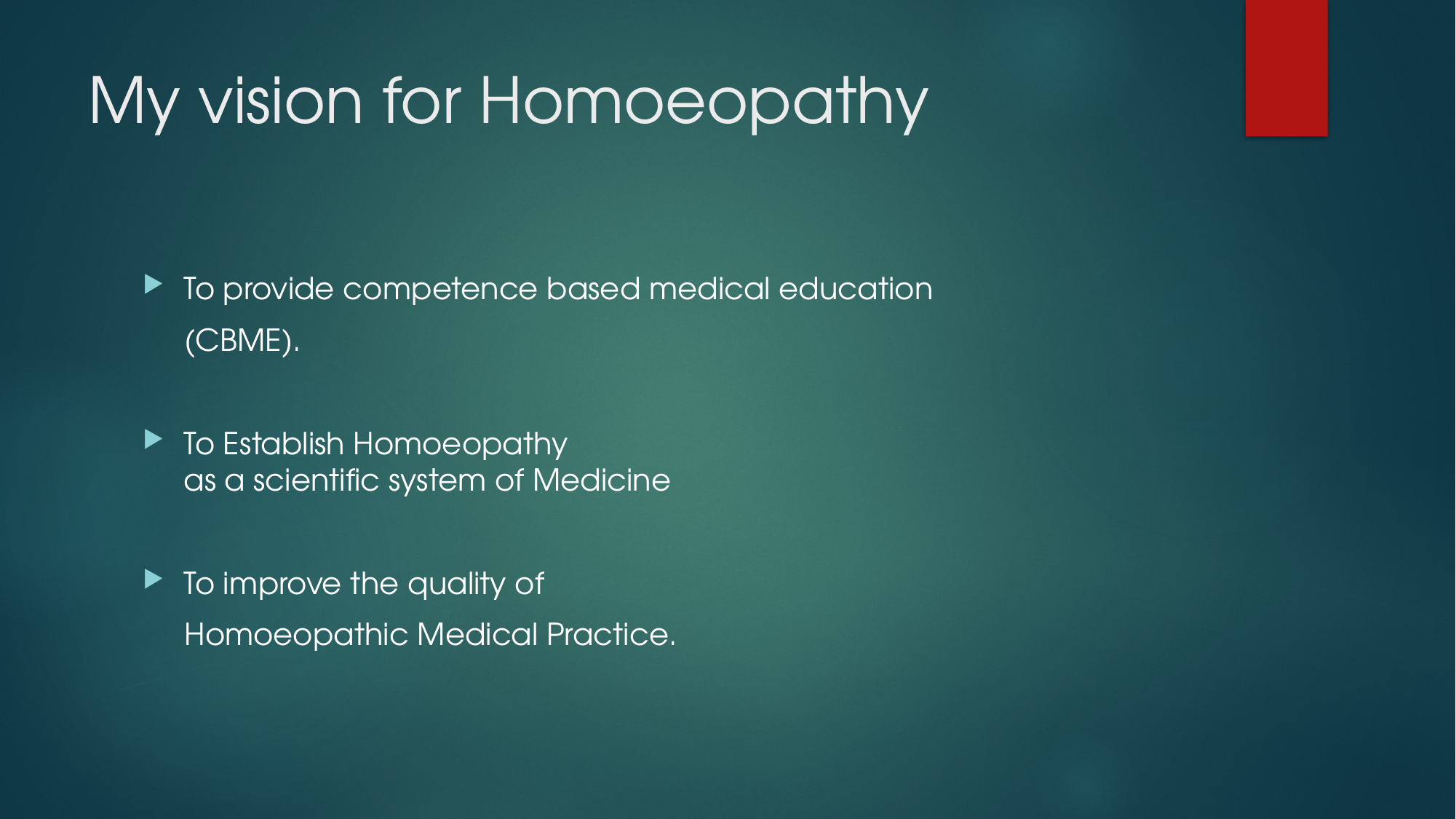

# My vision for Homoeopathy
To provide competence based medical education
     (CBME).

To Establish Homoeopathy
as a scientific system of Medicine

To improve the quality of
     Homoeopathic Medical Practice.